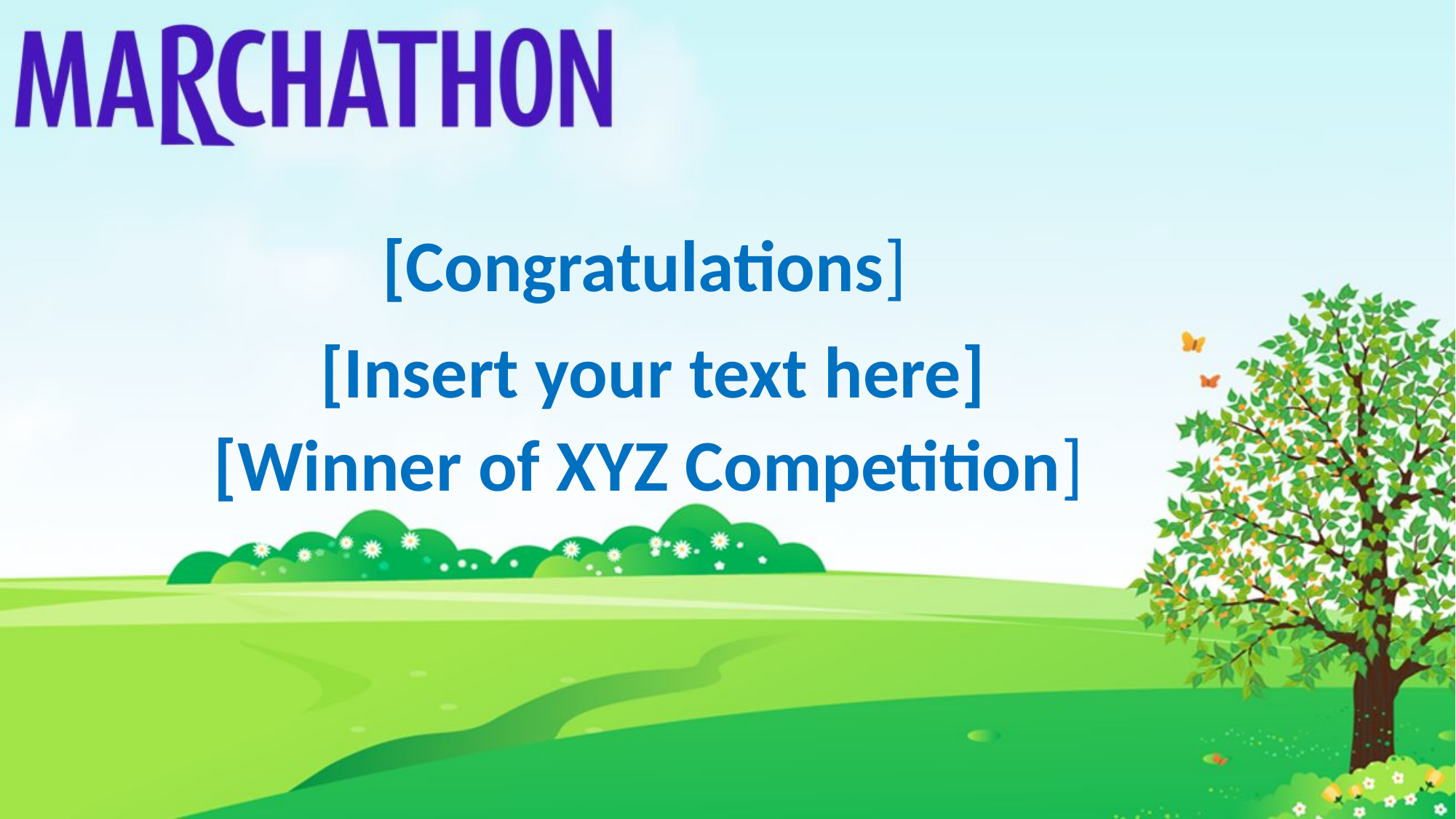

[Congratulations]
[Insert your text here]
[Winner of XYZ Competition]